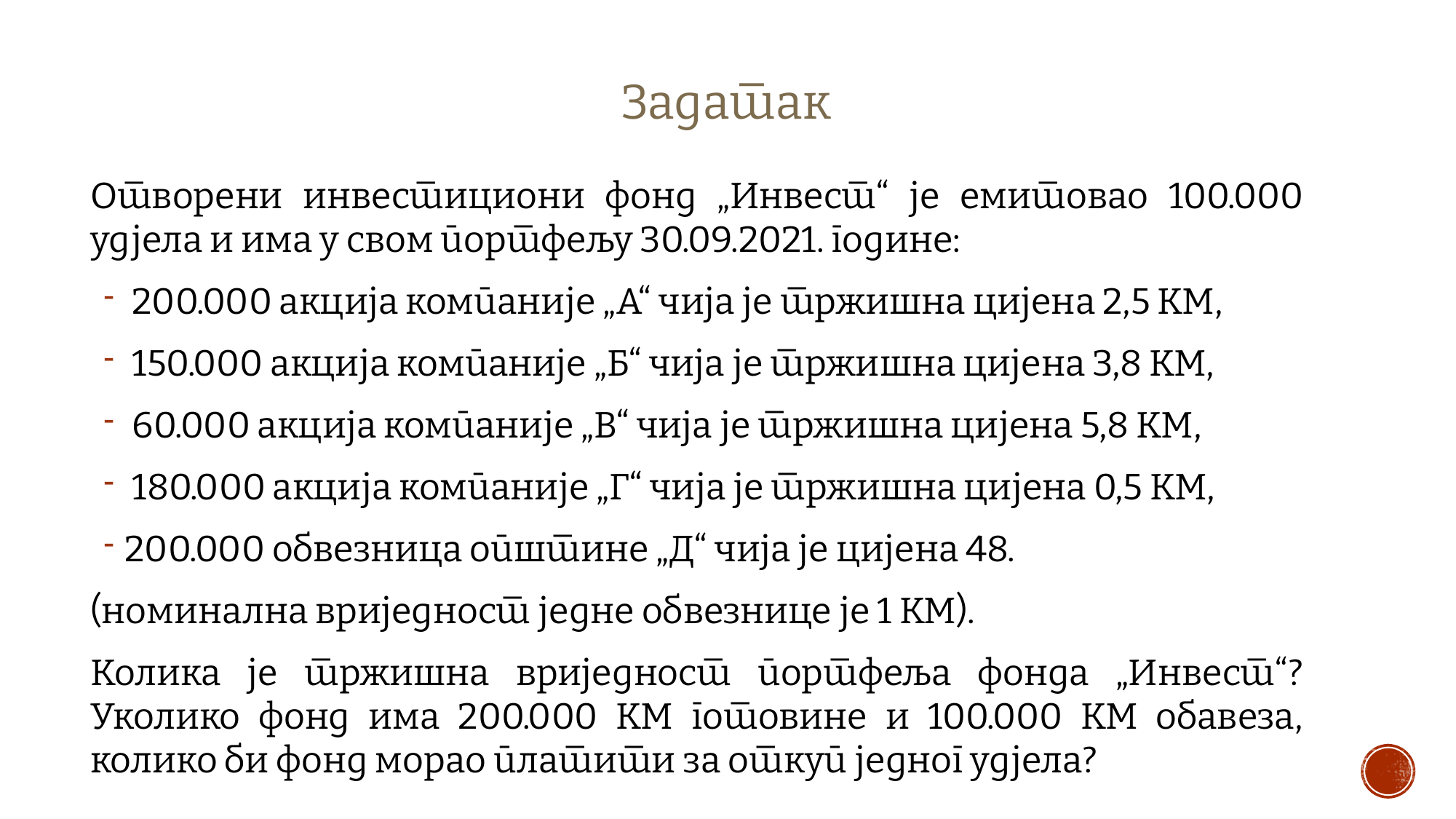

# Задатак
Отворени инвестициони фонд „Инвест“ је емитовао 100.000 удјела и има у свом портфељу 30.09.2021. године:
 200.000 акција компаније „А“ чија је тржишна цијена 2,5 КМ,
 150.000 акција компаније „Б“ чија је тржишна цијена 3,8 КМ,
 60.000 акција компаније „В“ чија је тржишна цијена 5,8 КМ,
 180.000 акција компаније „Г“ чија је тржишна цијена 0,5 КМ,
200.000 обвезница општине „Д“ чија је цијена 48.
(номинална вриједност једне обвезнице је 1 КМ).
Колика је тржишна вриједност портфеља фонда „Инвест“? Уколико фонд има 200.000 КМ готовине и 100.000 КМ обавеза, колико би фонд морао платити за откуп једног удјела?